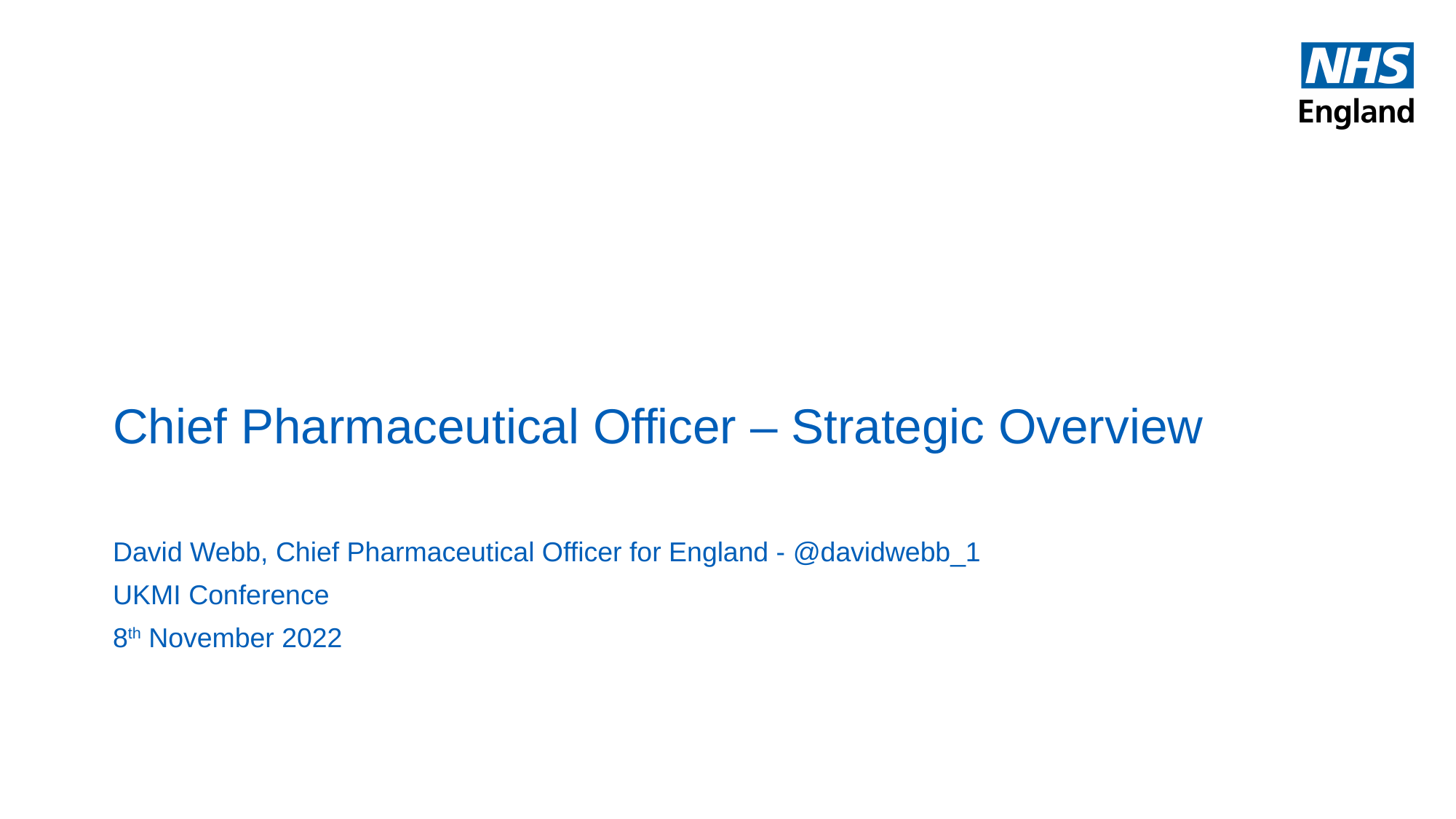

# Chief Pharmaceutical Officer – Strategic Overview
David Webb, Chief Pharmaceutical Officer for England - @davidwebb_1
UKMI Conference
8th November 2022